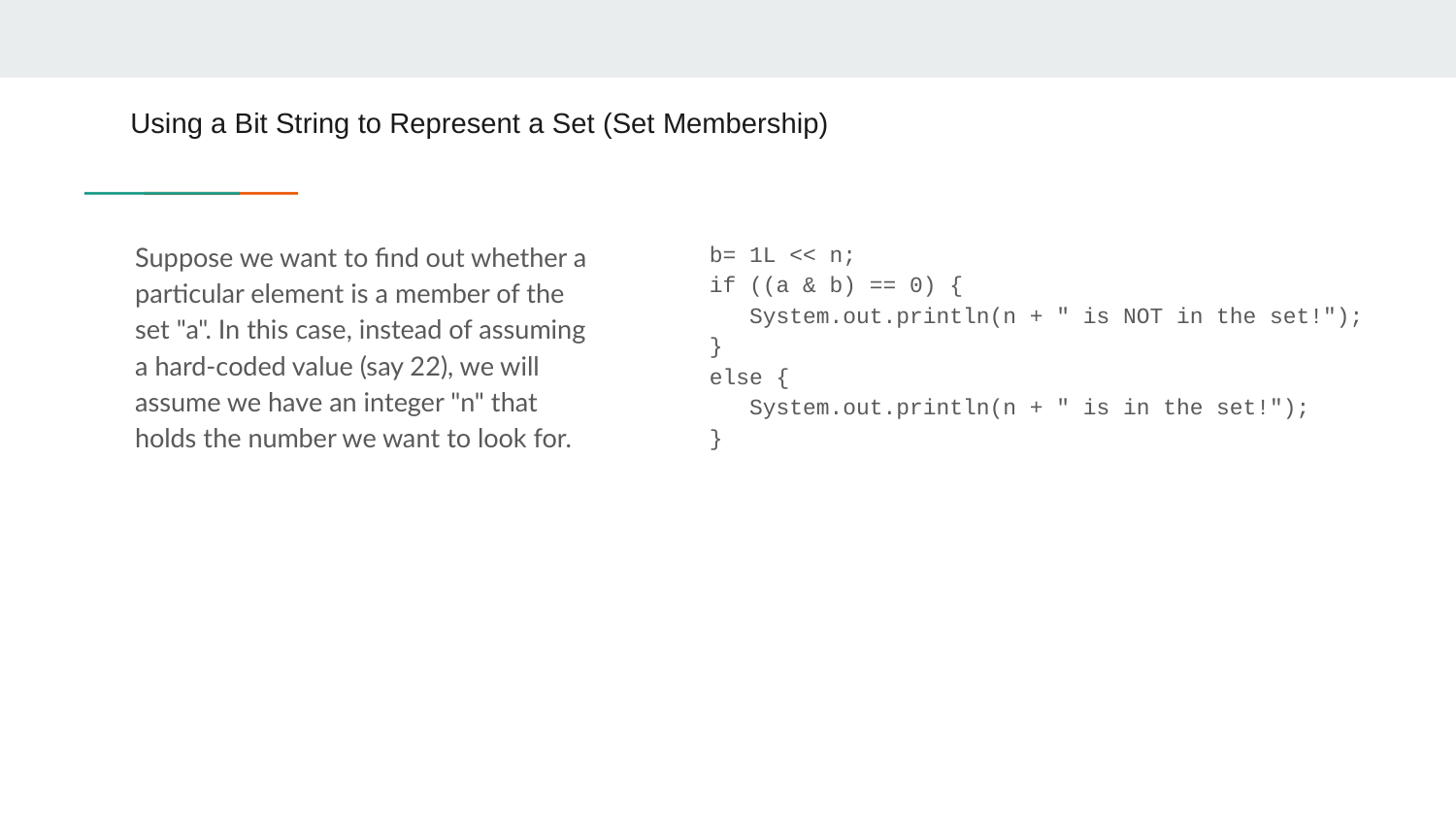

# Using a Bit String to Represent a Set (Set Membership)
Suppose we want to find out whether a particular element is a member of the set "a". In this case, instead of assuming a hard-coded value (say 22), we will assume we have an integer "n" that holds the number we want to look for.

b= 1L << n;
if ((a & b) == 0) {
   System.out.println(n + " is NOT in the set!");
}
else {
   System.out.println(n + " is in the set!");
}